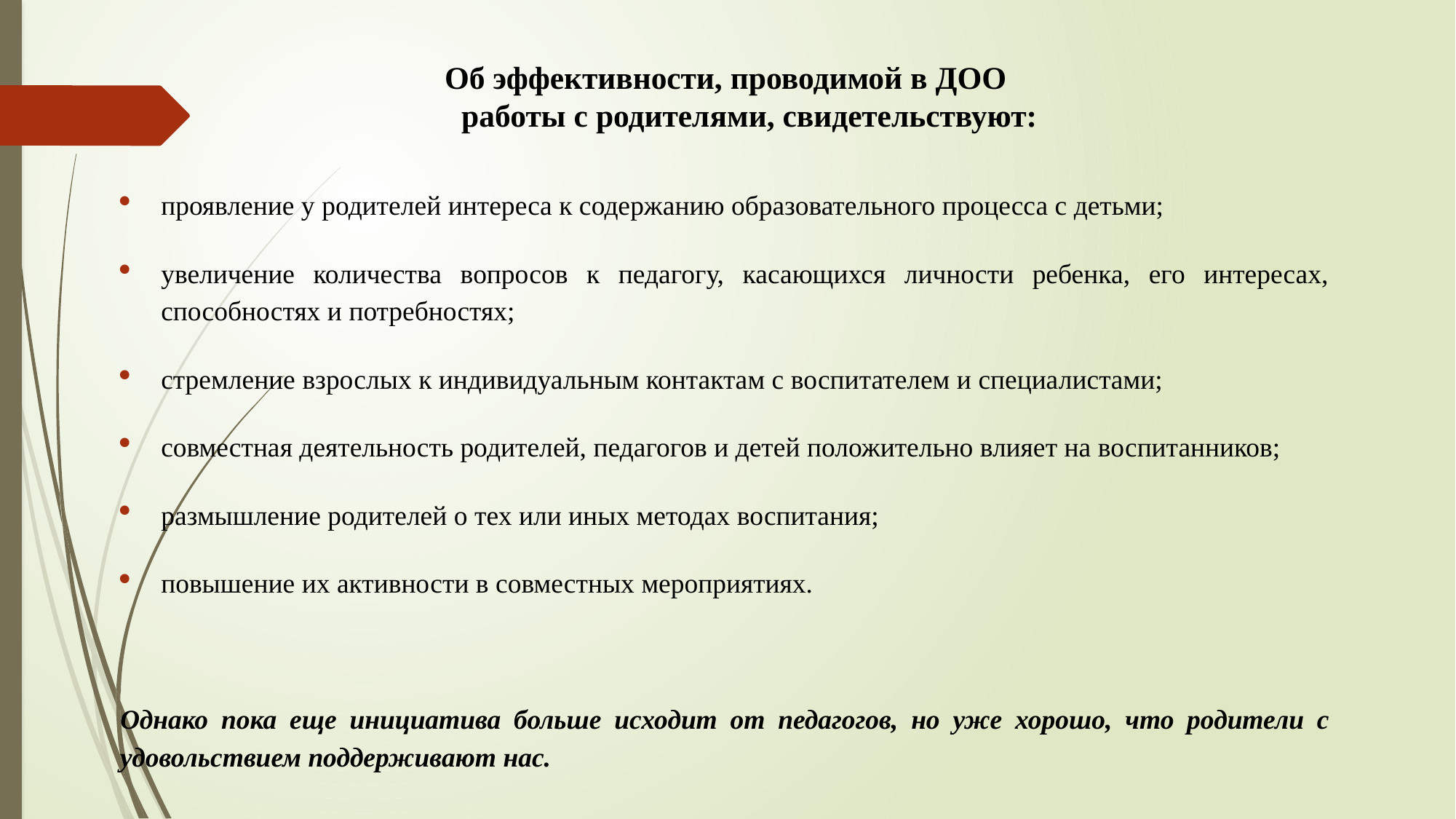

# Об эффективности, проводимой в ДОО работы с родителями, свидетельствуют:
проявление у родителей интереса к содержанию образовательного процесса с детьми;
увеличение количества вопросов к педагогу, касающихся личности ребенка, его интересах, способностях и потребностях;
стремление взрослых к индивидуальным контактам с воспитателем и специалистами;
совместная деятельность родителей, педагогов и детей положительно влияет на воспитанников;
размышление родителей о тех или иных методах воспитания;
повышение их активности в совместных мероприятиях.

Однако пока еще инициатива больше исходит от педагогов, но уже хорошо, что родители с удовольствием поддерживают нас.